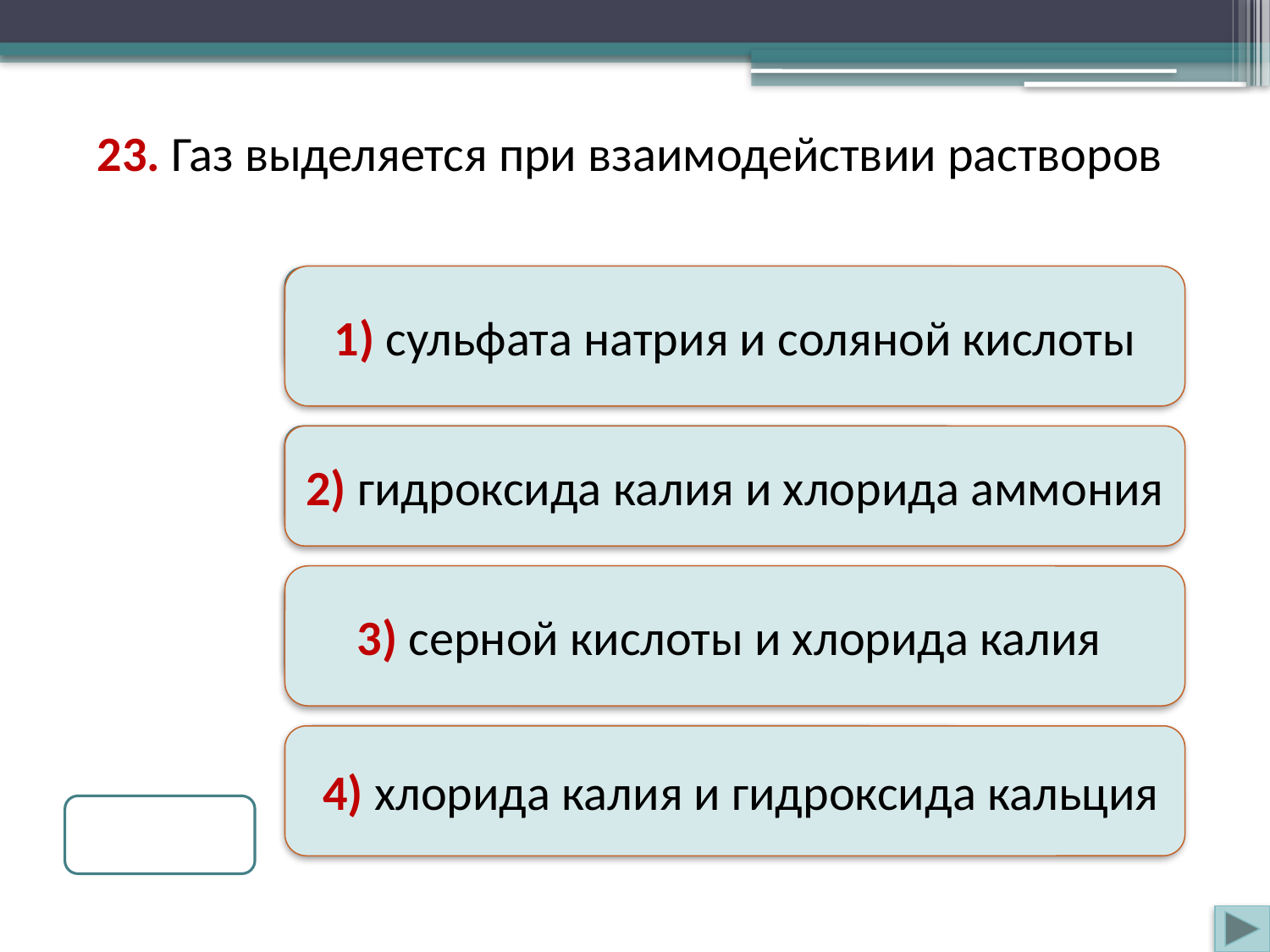

23. Газ выделяется при взаимодействии растворов
1) сульфата натрия и соляной кислоты
Неверно
2) гидроксида калия и хлорида аммония
Верно
3) серной кислоты и хлорида калия
Неверно
 4) хлорида калия и гидроксида кальция
Неверно
    ТР